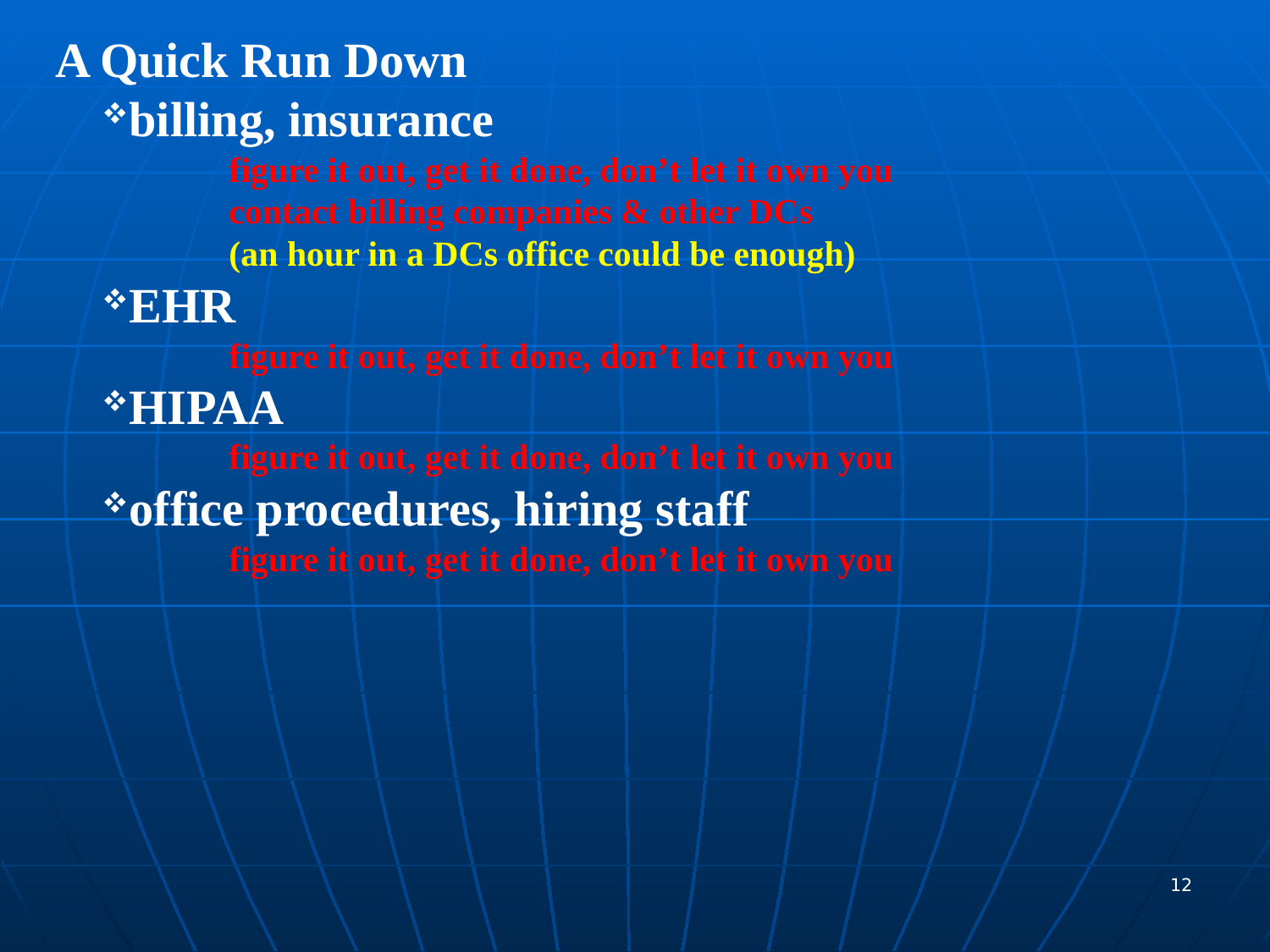

A Quick Run Down
billing, insurance
	figure it out, get it done, don’t let it own you
	contact billing companies & other DCs
	(an hour in a DCs office could be enough)
EHR
	figure it out, get it done, don’t let it own you
HIPAA
	figure it out, get it done, don’t let it own you
office procedures, hiring staff
	figure it out, get it done, don’t let it own you
12